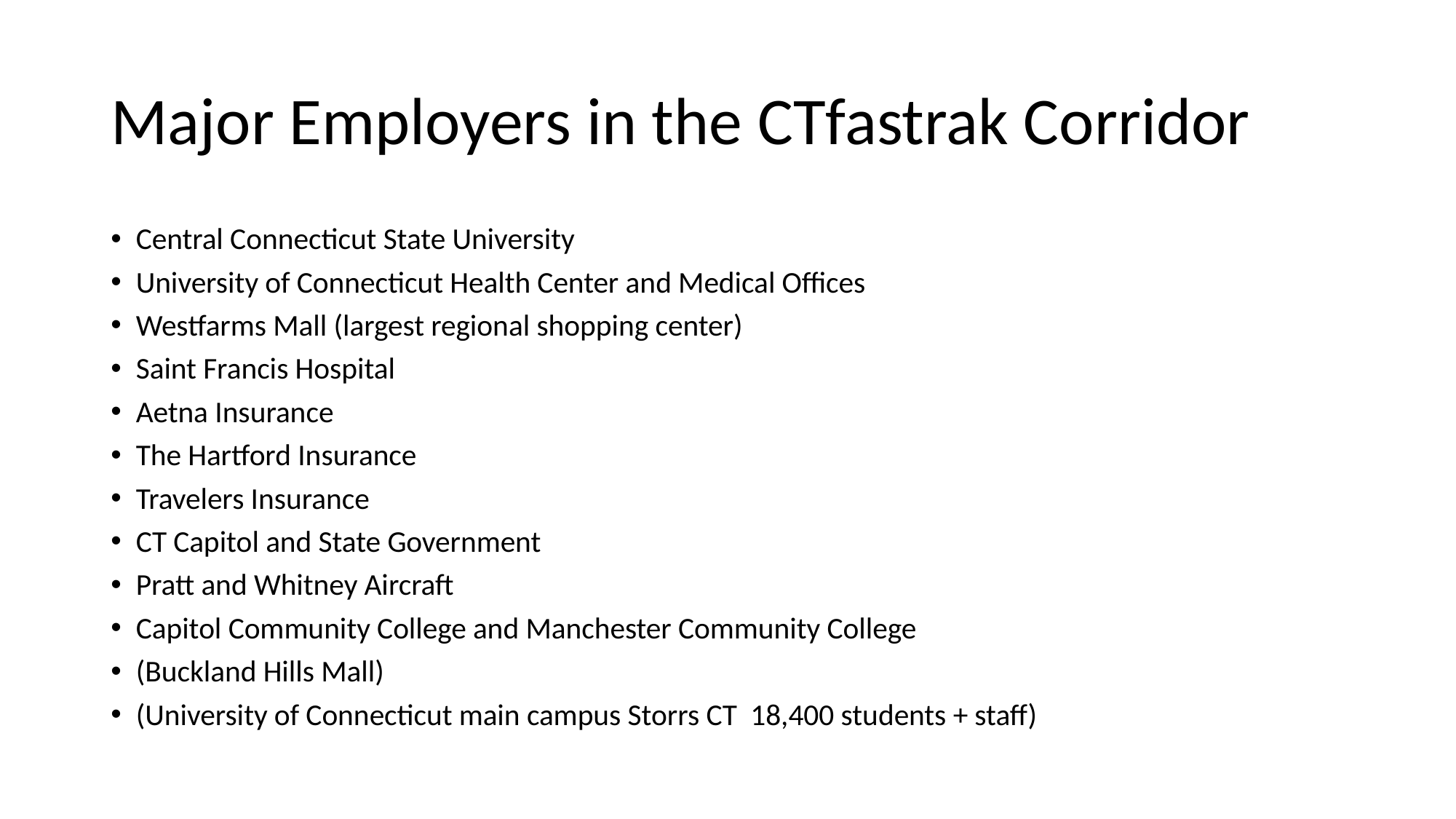

# Major Employers in the CTfastrak Corridor
Central Connecticut State University
University of Connecticut Health Center and Medical Offices
Westfarms Mall (largest regional shopping center)
Saint Francis Hospital
Aetna Insurance
The Hartford Insurance
Travelers Insurance
CT Capitol and State Government
Pratt and Whitney Aircraft
Capitol Community College and Manchester Community College
(Buckland Hills Mall)
(University of Connecticut main campus Storrs CT  18,400 students + staff)